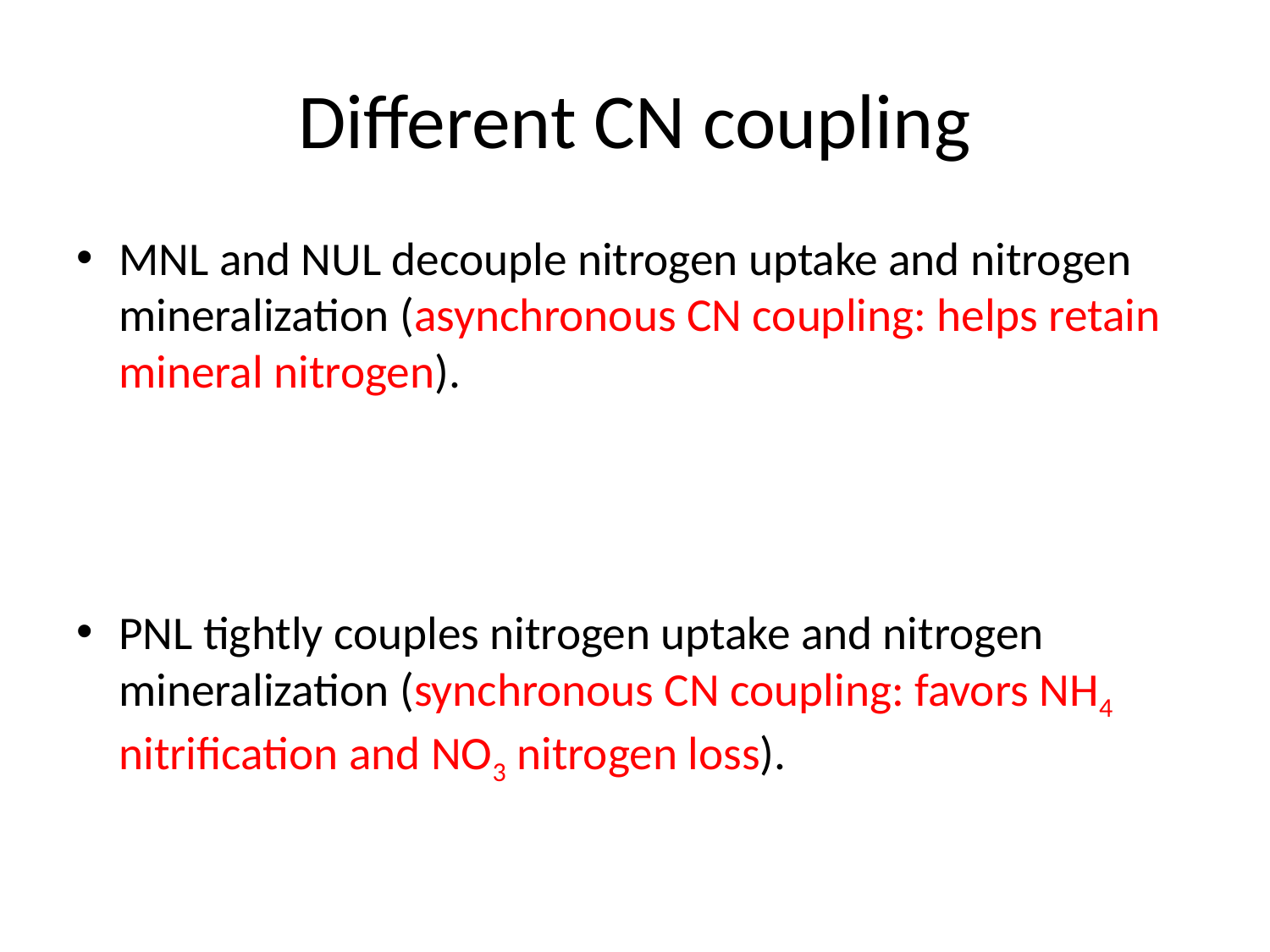

# Different CN coupling
MNL and NUL decouple nitrogen uptake and nitrogen mineralization (asynchronous CN coupling: helps retain mineral nitrogen).

PNL tightly couples nitrogen uptake and nitrogen mineralization (synchronous CN coupling: favors NH4 nitrification and NO3 nitrogen loss).